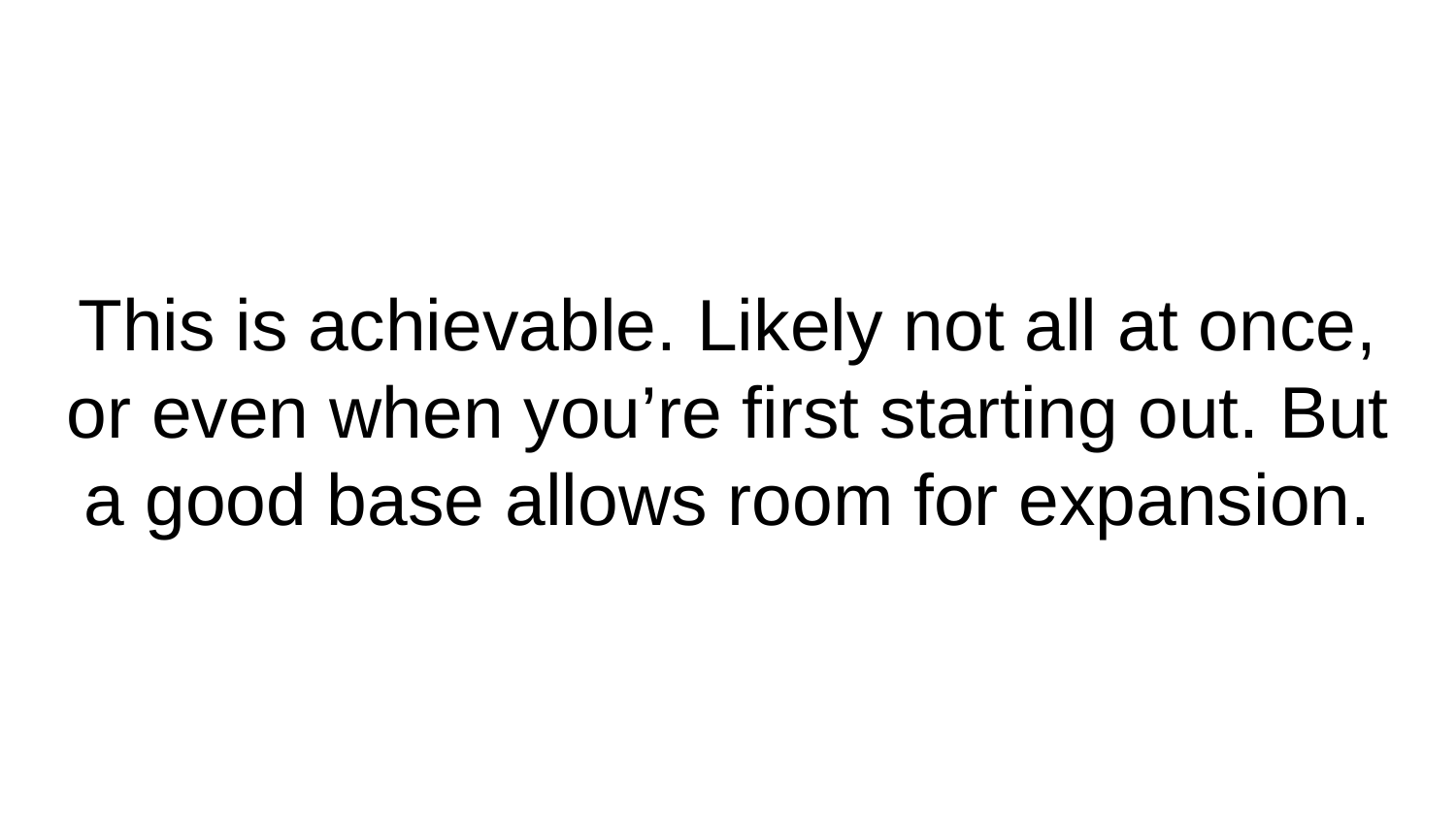

# This is achievable. Likely not all at once, or even when you’re first starting out. But a good base allows room for expansion.